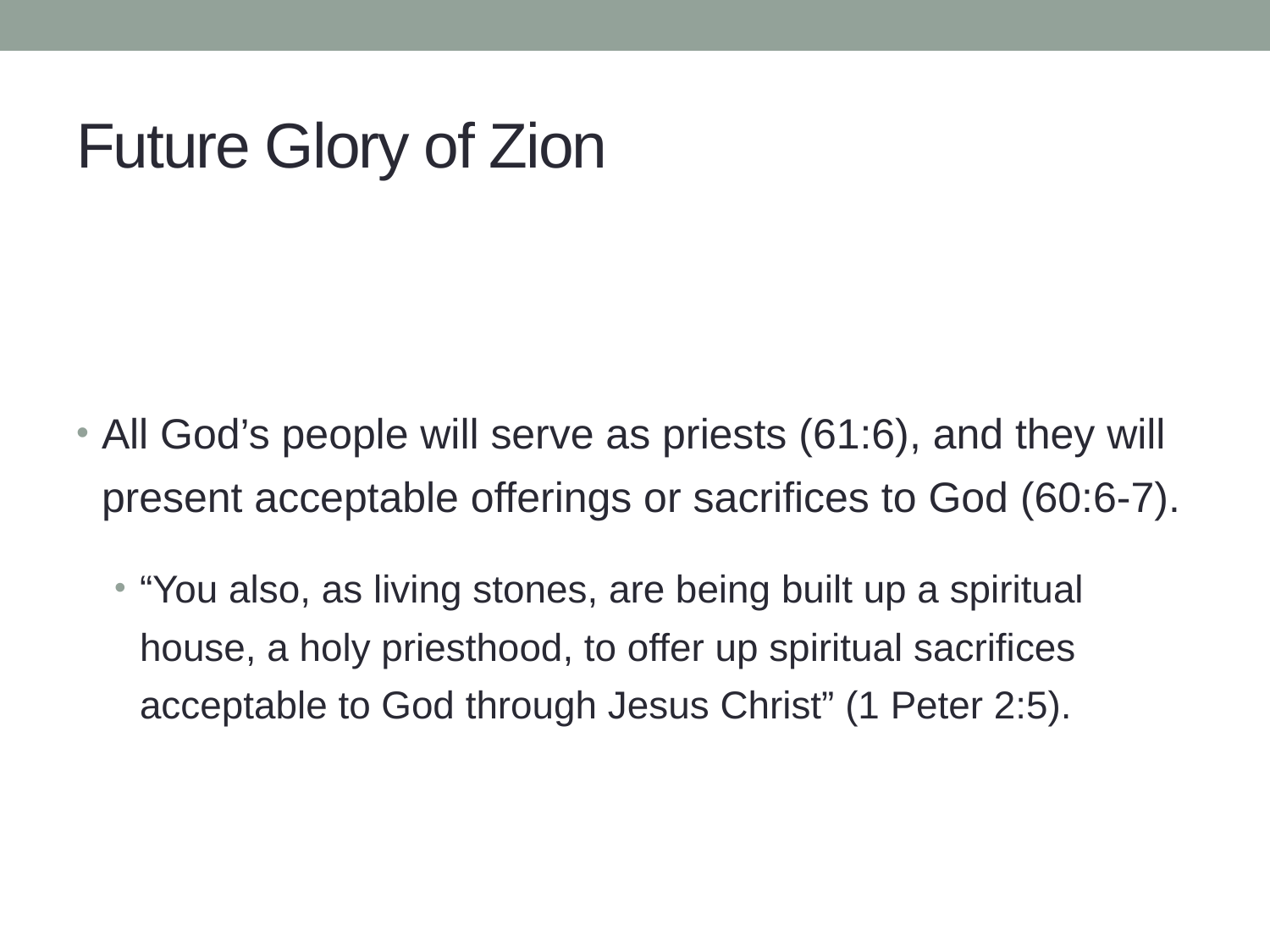

# Future Glory of Zion
All God’s people will serve as priests (61:6), and they will present acceptable offerings or sacrifices to God (60:6-7).
“You also, as living stones, are being built up a spiritual house, a holy priesthood, to offer up spiritual sacrifices acceptable to God through Jesus Christ” (1 Peter 2:5).